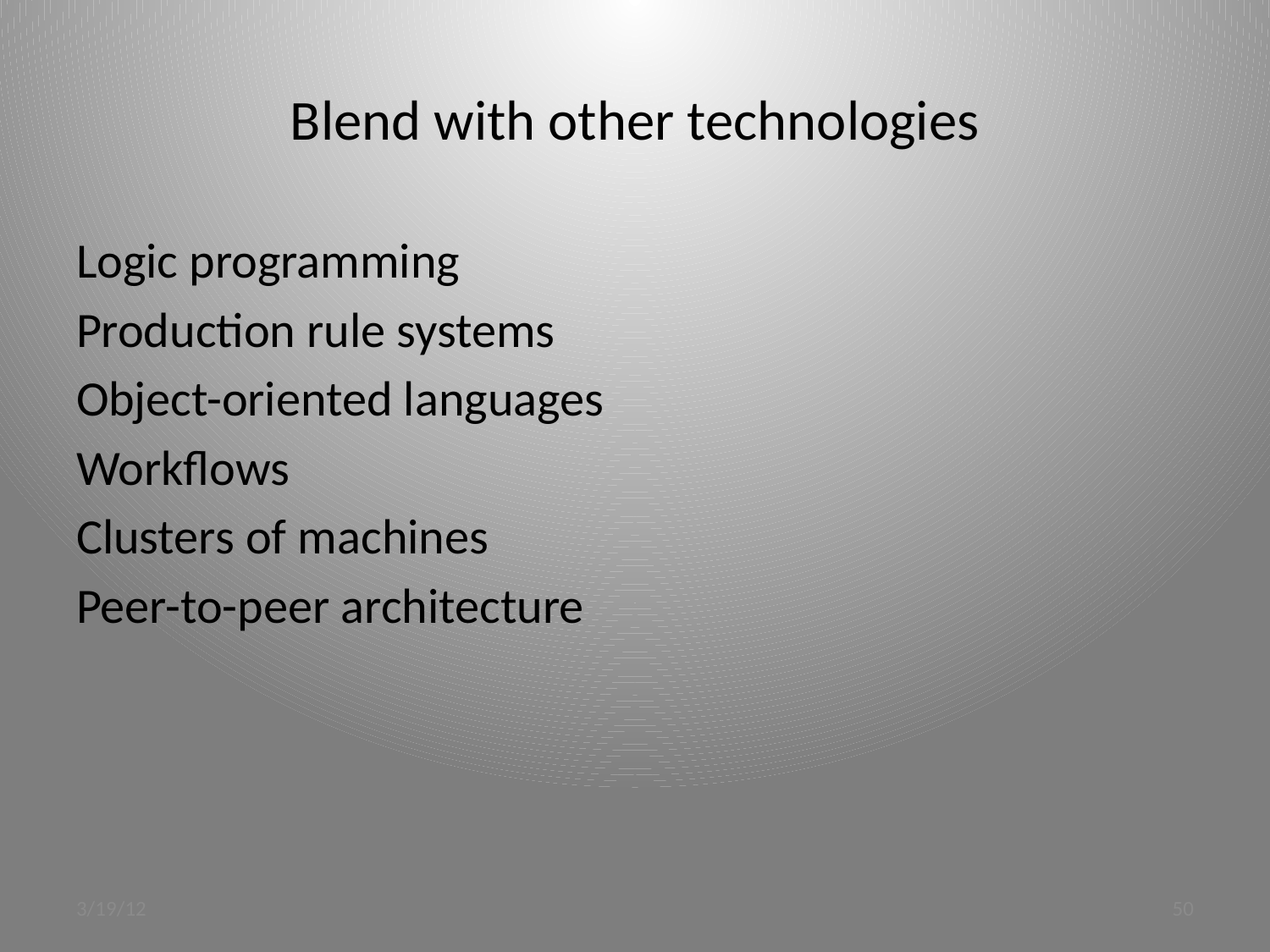

# Blend with other technologies
Logic programming
Production rule systems
Object-oriented languages
Workflows
Clusters of machines
Peer-to-peer architecture

3/19/12
50